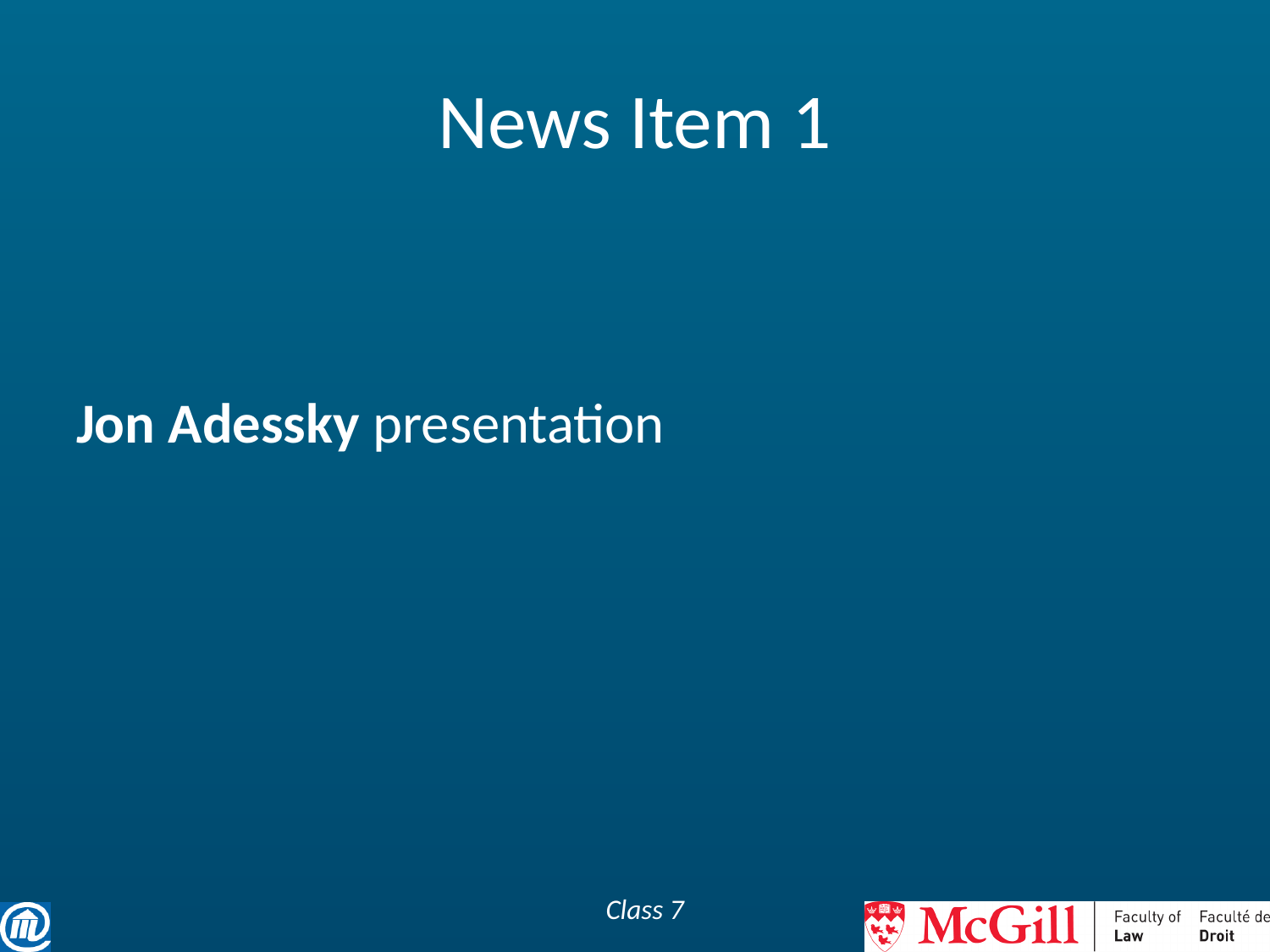

# News Item 1

Jon Adessky presentation
Class 7